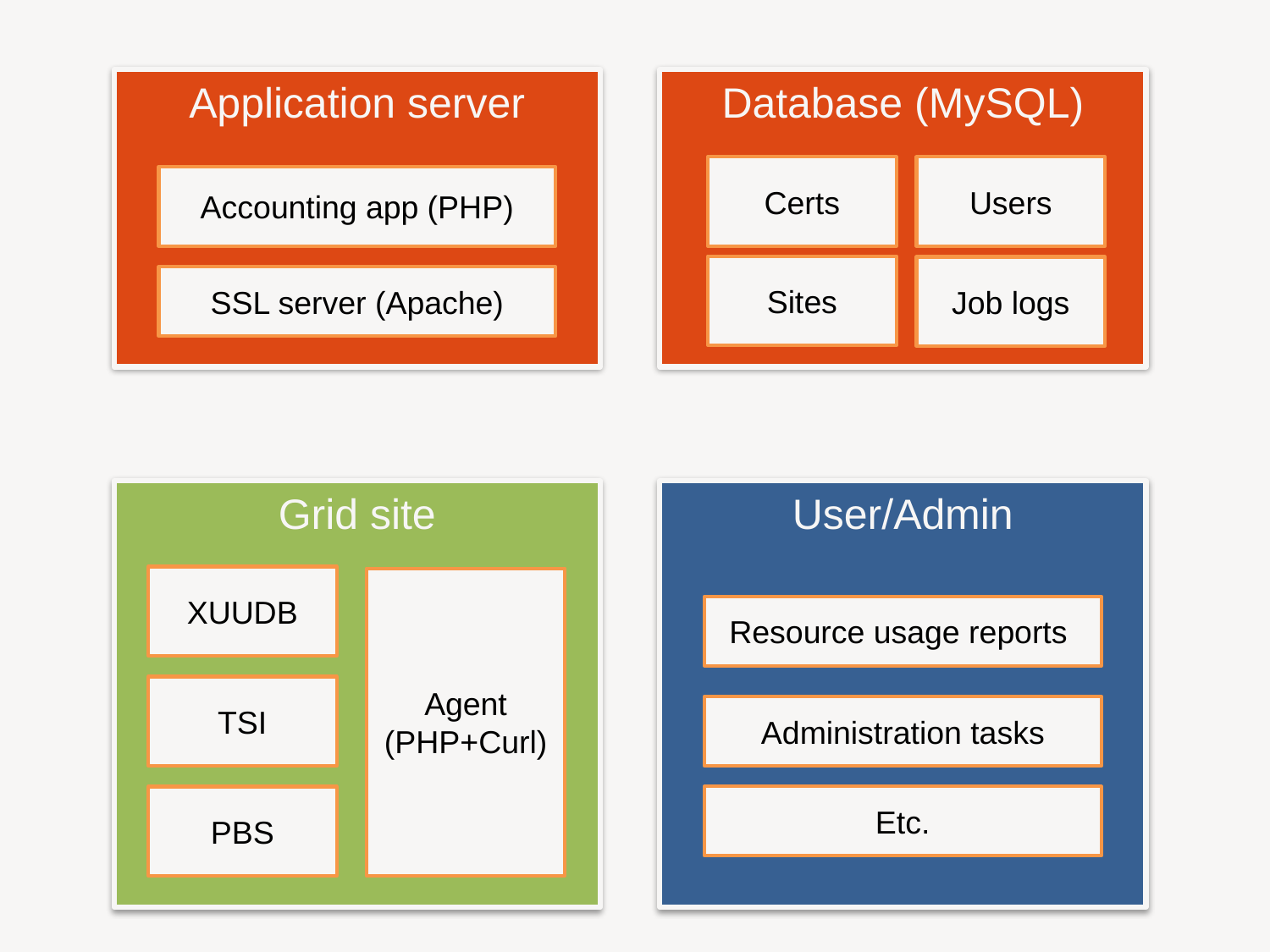

Application server
Database (MySQL)
Certs
Users
Accounting app (PHP)
Sites
Job logs
SSL server (Apache)
Grid site
User/Admin
XUUDB
Agent (PHP+Curl)
Resource usage reports
TSI
Administration tasks
Etc.
PBS